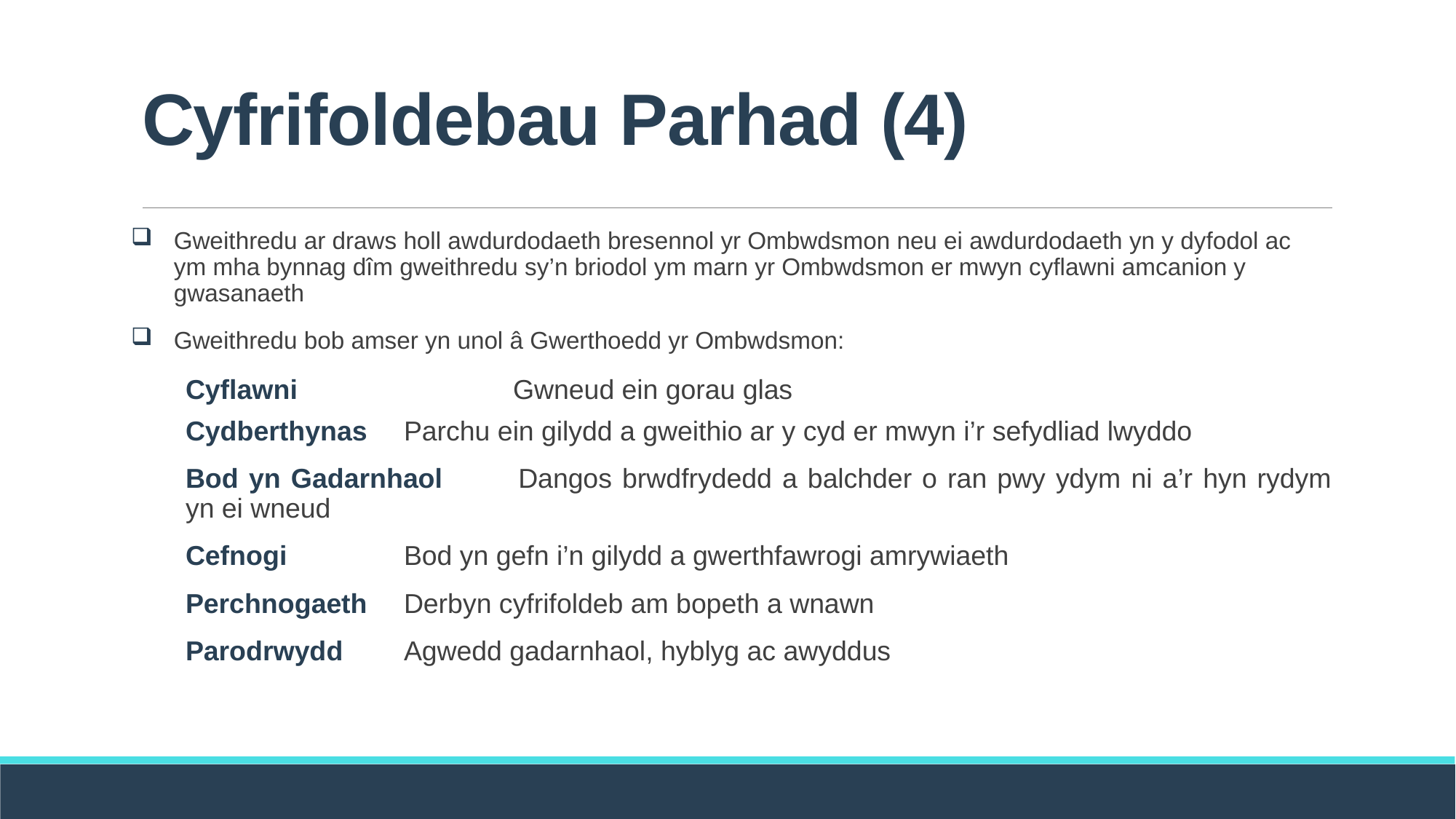

# Cyfrifoldebau Parhad (4)
Gweithredu ar draws holl awdurdodaeth bresennol yr Ombwdsmon neu ei awdurdodaeth yn y dyfodol ac ym mha bynnag dîm gweithredu sy’n briodol ym marn yr Ombwdsmon er mwyn cyflawni amcanion y gwasanaeth
Gweithredu bob amser yn unol â Gwerthoedd yr Ombwdsmon:
Cyflawni		Gwneud ein gorau glas
Cydberthynas	Parchu ein gilydd a gweithio ar y cyd er mwyn i’r sefydliad lwyddo
Bod yn Gadarnhaol	Dangos brwdfrydedd a balchder o ran pwy ydym ni a’r hyn rydym yn ei wneud
Cefnogi		Bod yn gefn i’n gilydd a gwerthfawrogi amrywiaeth
Perchnogaeth	Derbyn cyfrifoldeb am bopeth a wnawn
Parodrwydd 	Agwedd gadarnhaol, hyblyg ac awyddus